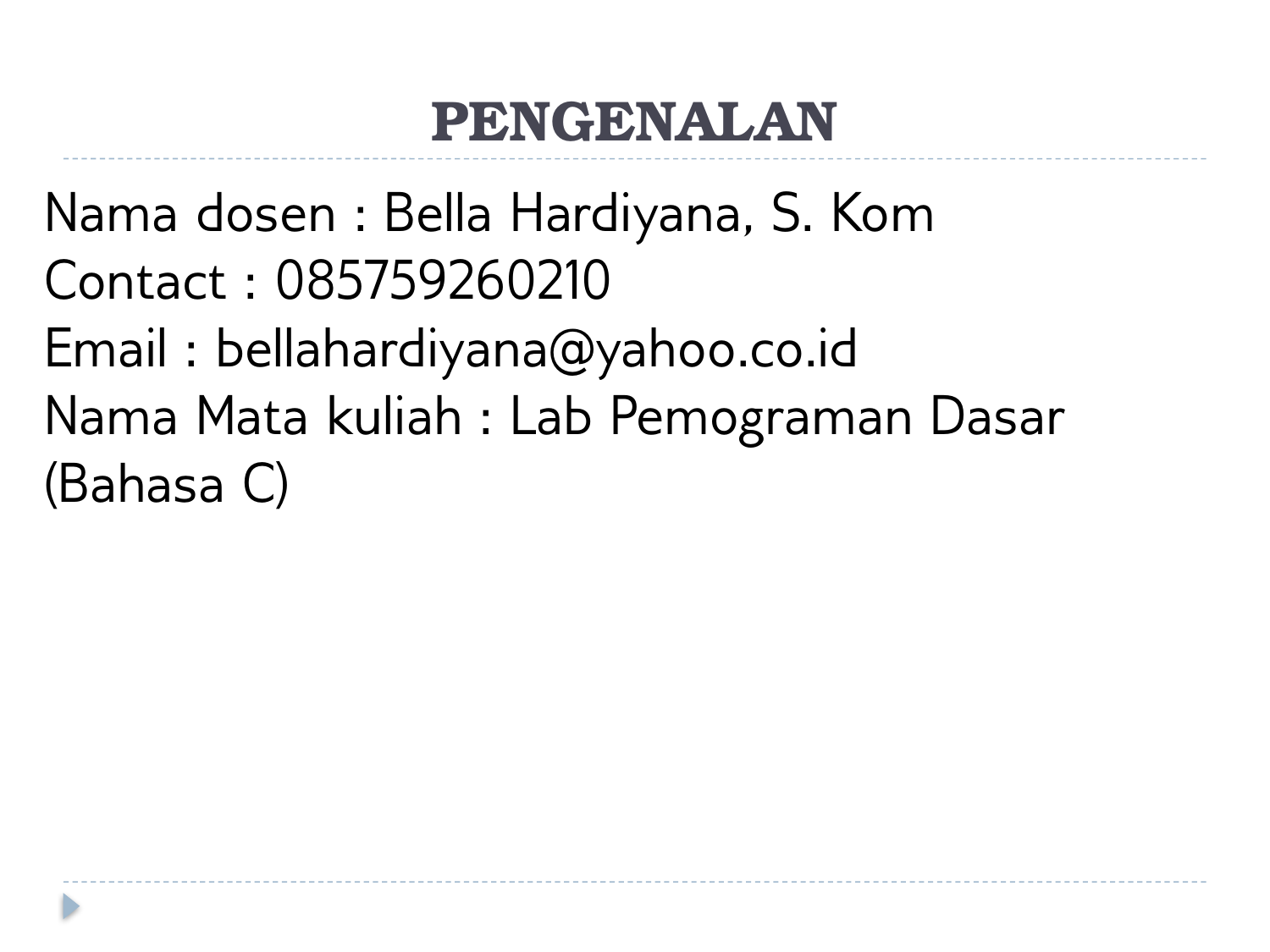

# PENGENALAN
Nama dosen : Bella Hardiyana, S. Kom
Contact : 085759260210
Email : bellahardiyana@yahoo.co.id
Nama Mata kuliah : Lab Pemograman Dasar (Bahasa C)